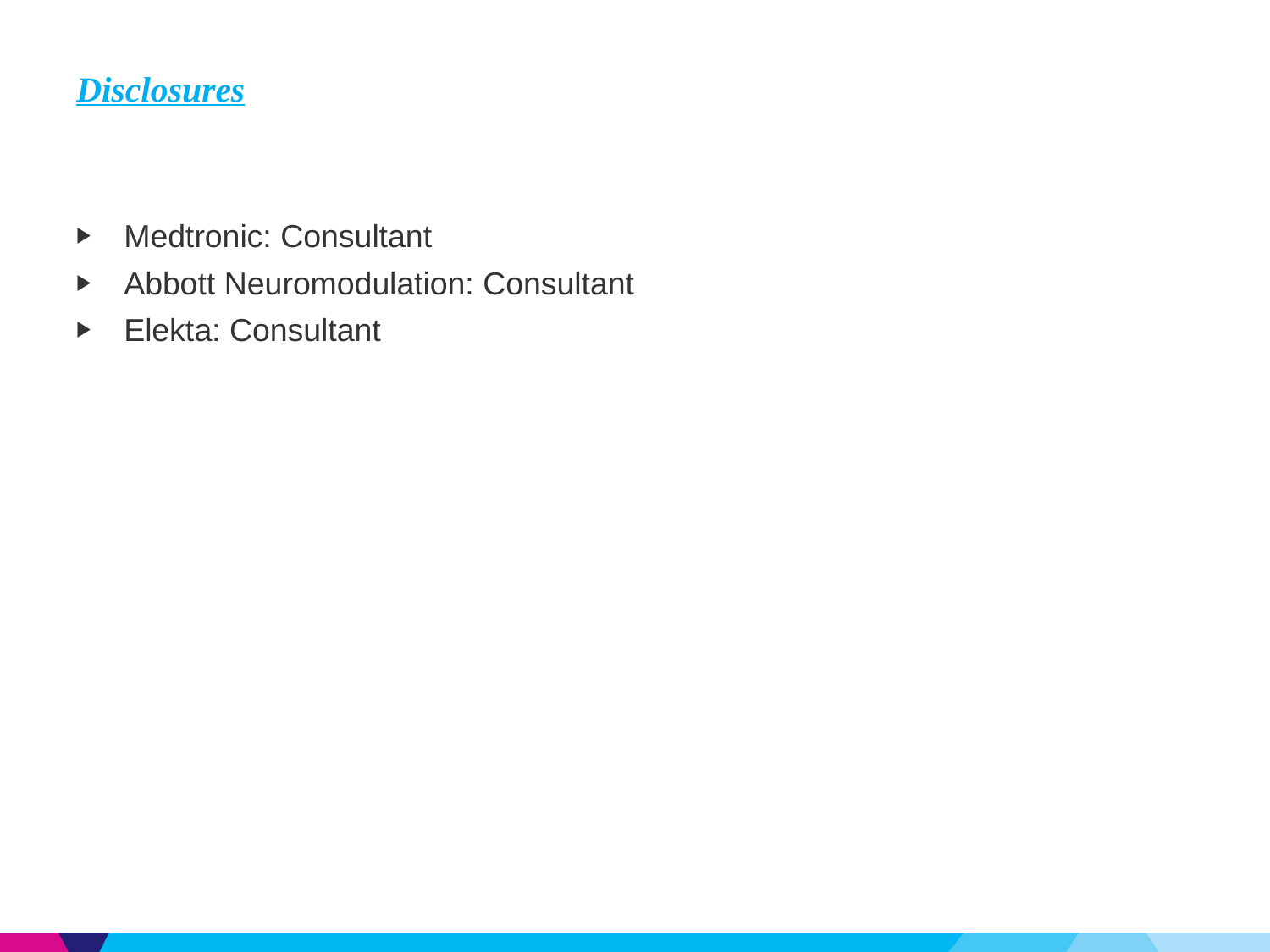

# Disclosures
Medtronic: Consultant
Abbott Neuromodulation: Consultant
Elekta: Consultant